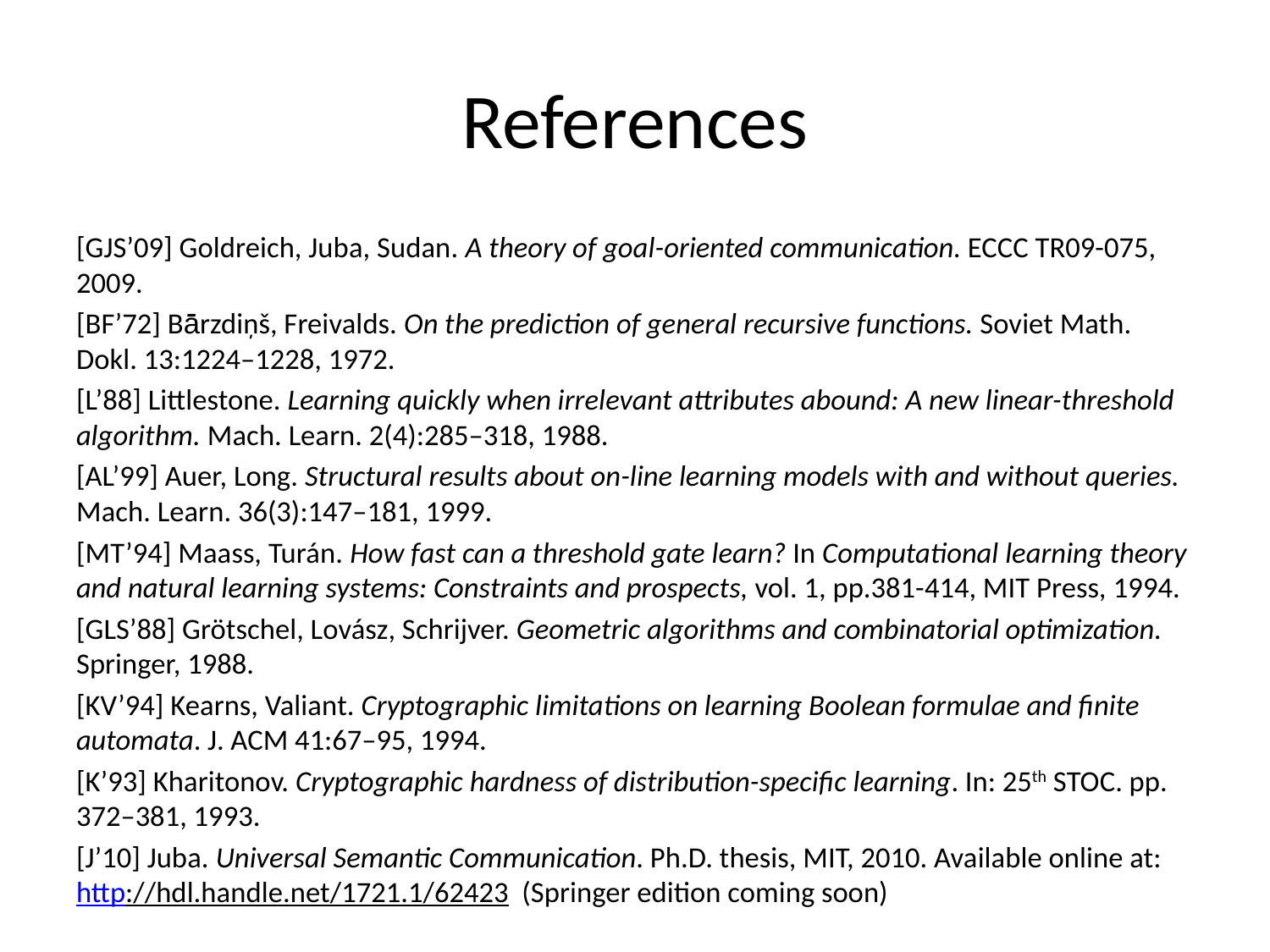

# References
[GJS’09] Goldreich, Juba, Sudan. A theory of goal-oriented communication. ECCC TR09-075, 2009.
[BF’72] Bā̄rzdiņš, Freivalds. On the prediction of general recursive functions. Soviet Math. Dokl. 13:1224–1228, 1972.
[L’88] Littlestone. Learning quickly when irrelevant attributes abound: A new linear-threshold algorithm. Mach. Learn. 2(4):285–318, 1988.
[AL’99] Auer, Long. Structural results about on-line learning models with and without queries. Mach. Learn. 36(3):147–181, 1999.
[MT’94] Maass, Turán. How fast can a threshold gate learn? In Computational learning theory and natural learning systems: Constraints and prospects, vol. 1, pp.381-414, MIT Press, 1994.
[GLS’88] Grötschel, Lovász, Schrijver. Geometric algorithms and combinatorial optimization. Springer, 1988.
[KV’94] Kearns, Valiant. Cryptographic limitations on learning Boolean formulae and finite automata. J. ACM 41:67–95, 1994.
[K’93] Kharitonov. Cryptographic hardness of distribution-specific learning. In: 25th STOC. pp. 372–381, 1993.
[J’10] Juba. Universal Semantic Communication. Ph.D. thesis, MIT, 2010. Available online at: http://hdl.handle.net/1721.1/62423  (Springer edition coming soon)